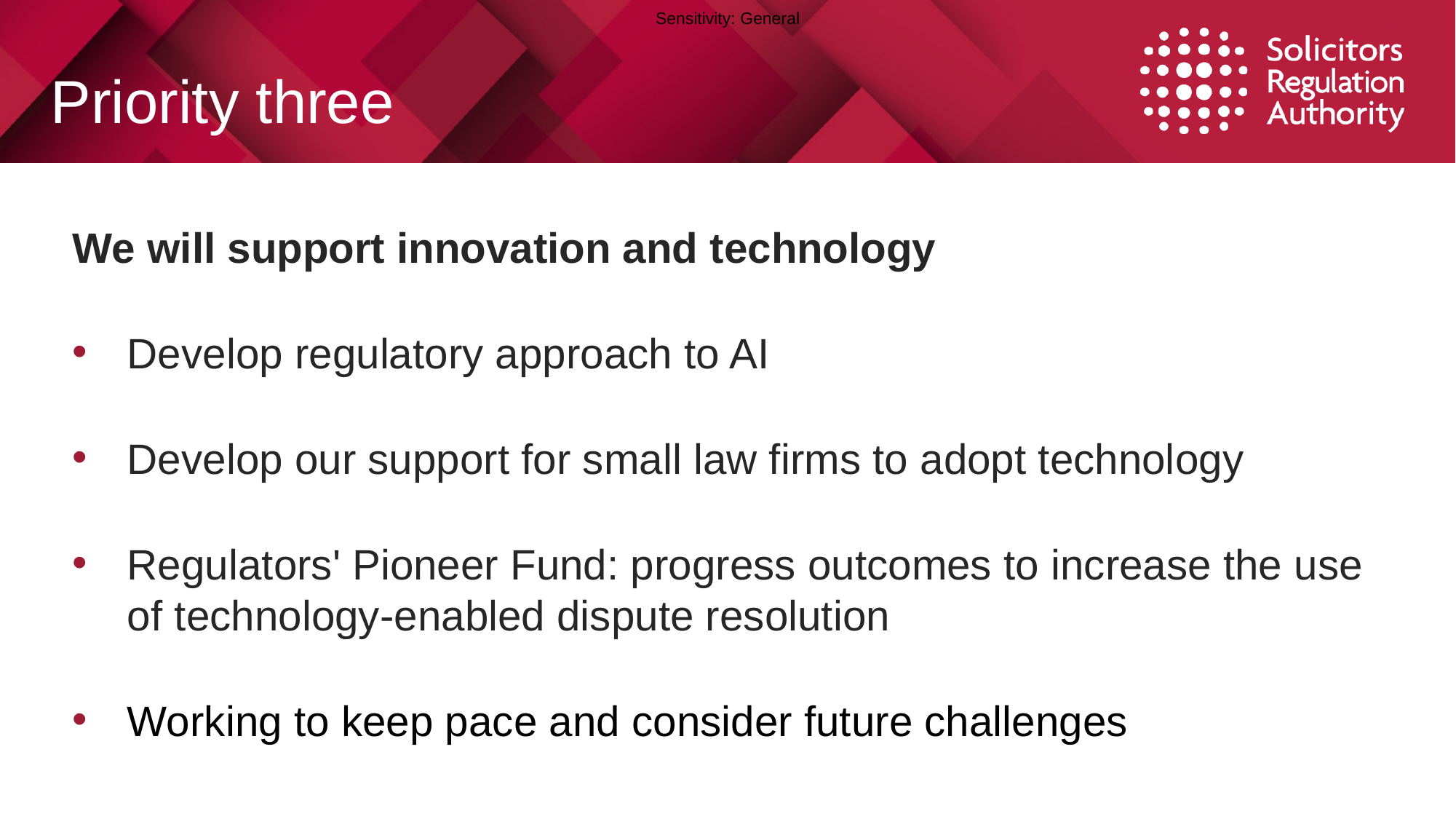

# Priority three
We will support innovation and technology
Develop regulatory approach to AI
Develop our support for small law firms to adopt technology
Regulators' Pioneer Fund: progress outcomes to increase the use of technology-enabled dispute resolution
Working to keep pace and consider future challenges